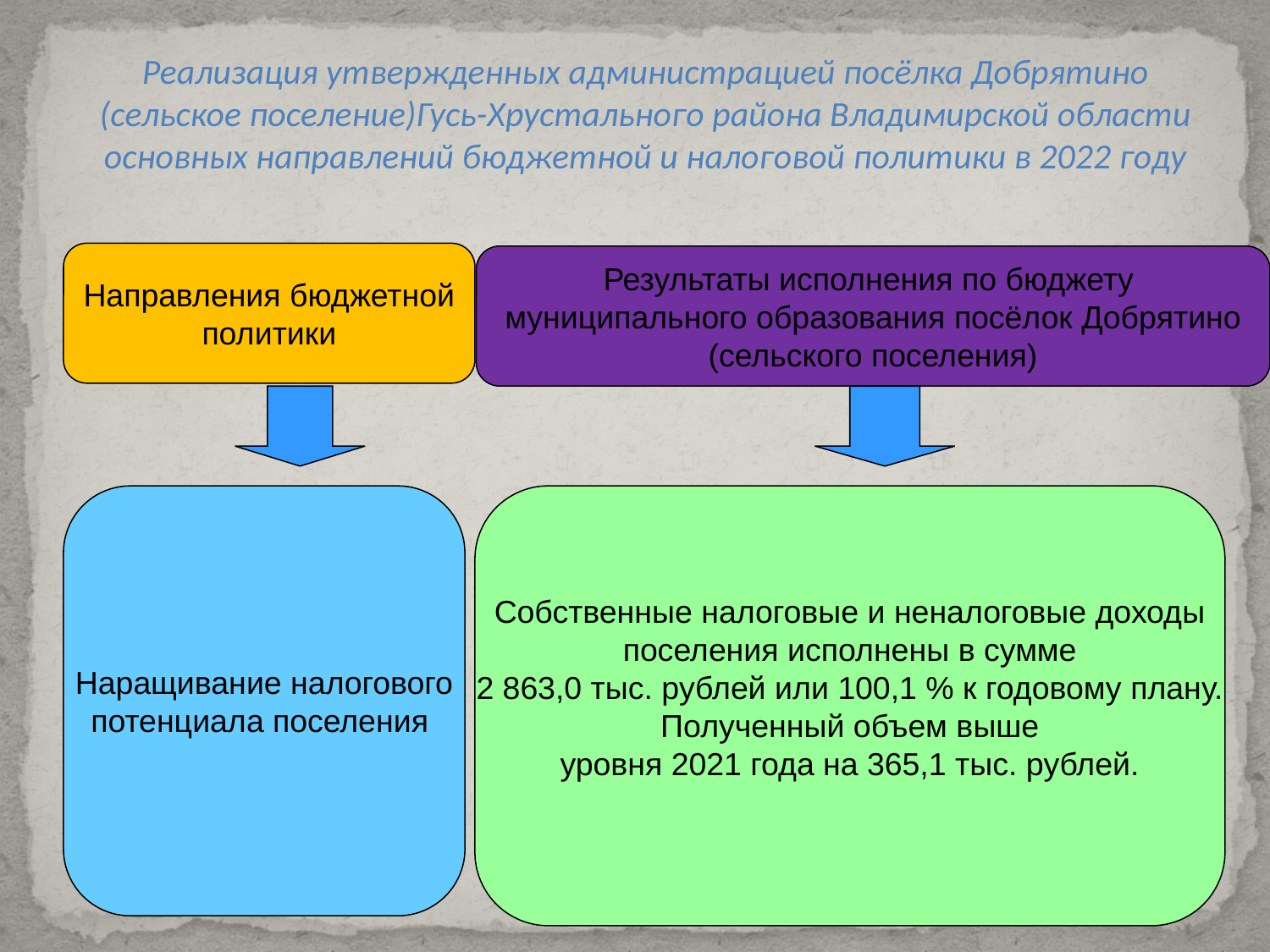

Реализация утвержденных администрацией посёлка Добрятино (сельское поселение)Гусь-Хрустального района Владимирской области основных направлений бюджетной и налоговой политики в 2022 году
Направления бюджетной
политики
Результаты исполнения по бюджету
муниципального образования посёлок Добрятино
(сельского поселения)

Наращивание налогового
потенциала поселения
Собственные налоговые и неналоговые доходы
поселения исполнены в сумме
2 863,0 тыс. рублей или 100,1 % к годовому плану.
Полученный объем выше
уровня 2021 года на 365,1 тыс. рублей.